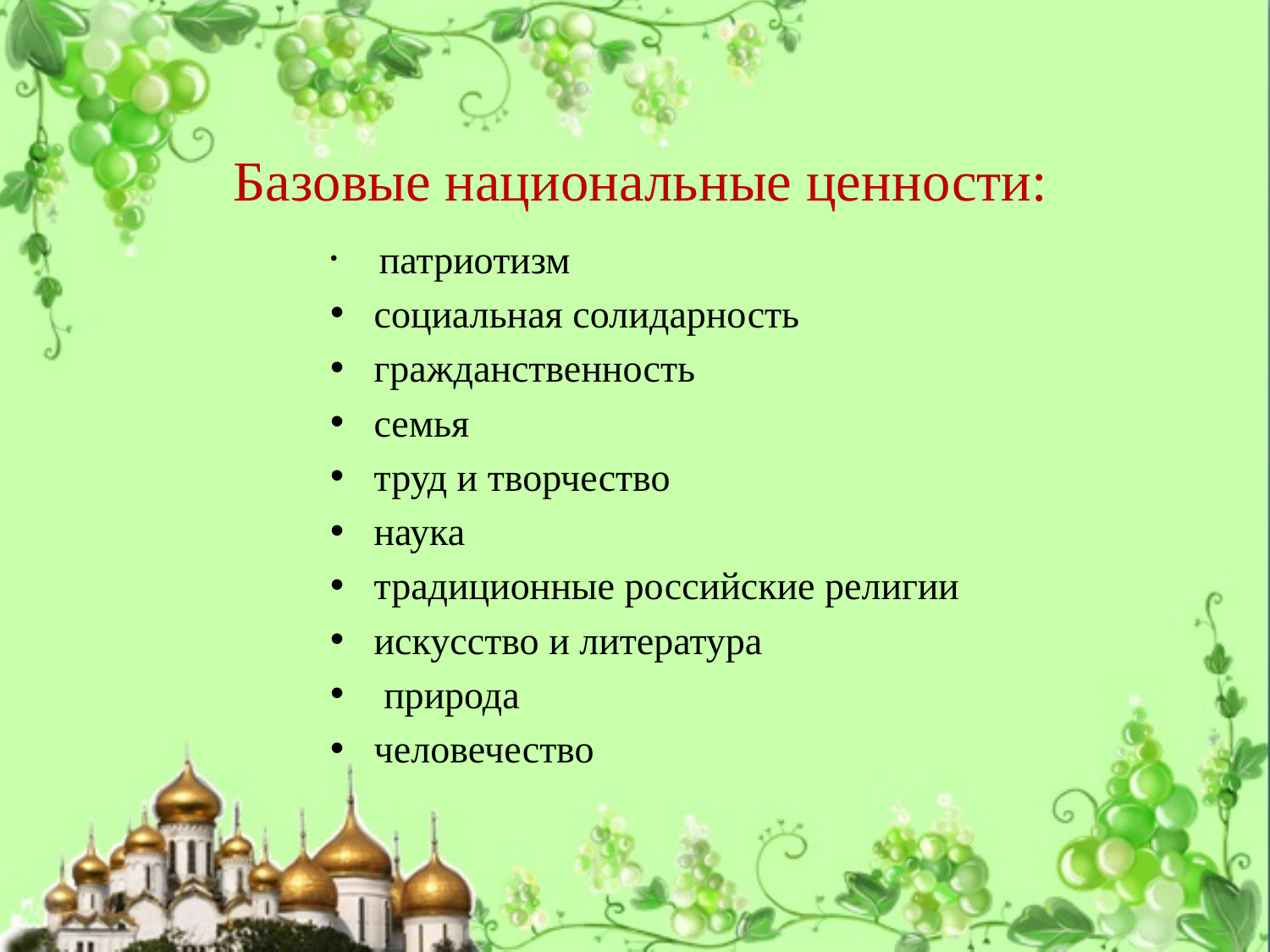

# Базовые национальные ценности:
 патриотизм
социальная солидарность
гражданственность
семья
труд и творчество
наука
традиционные российские религии
искусство и литература
 природа
человечество